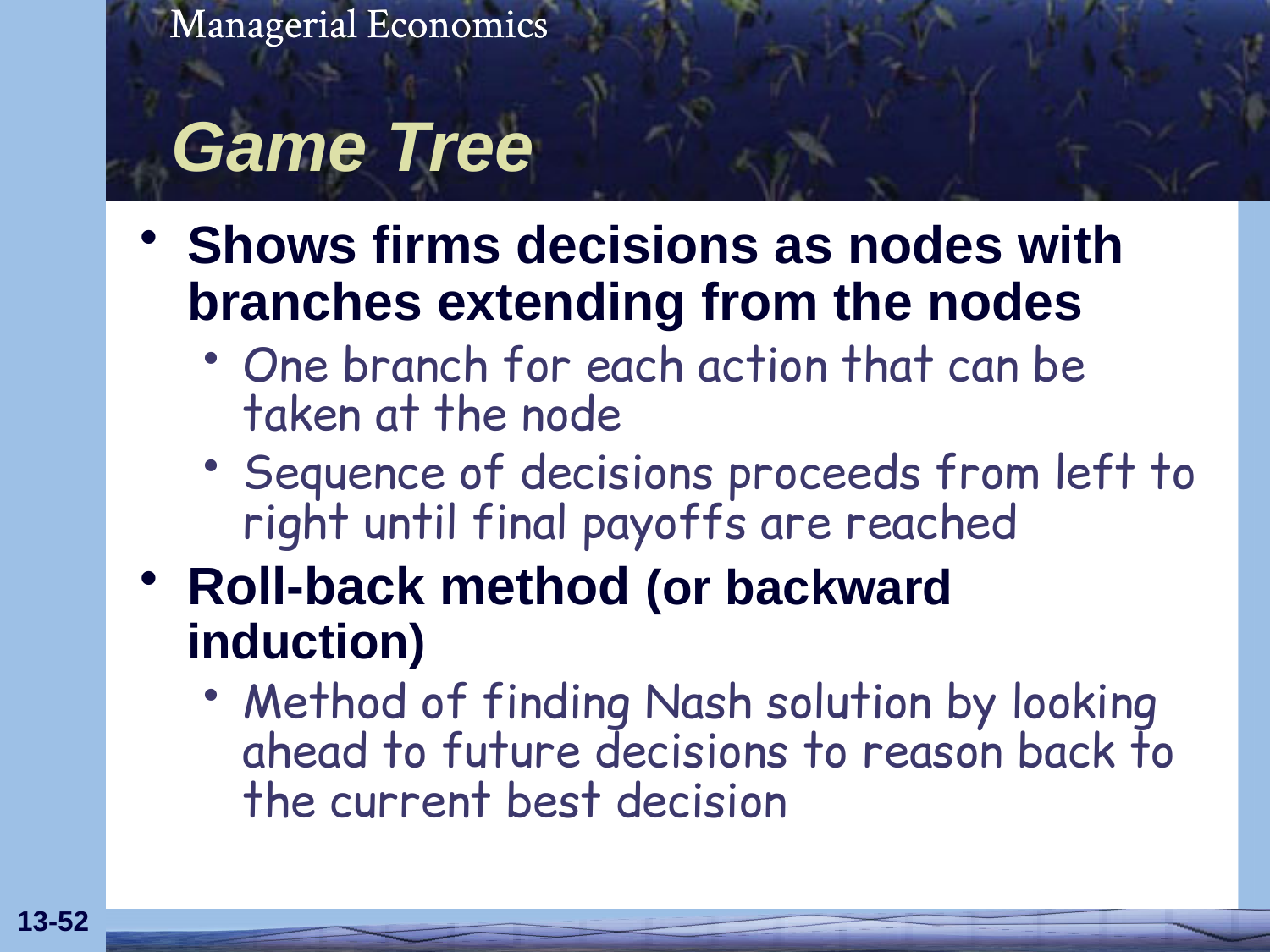

# Game Tree
Shows firms decisions as nodes with branches extending from the nodes
One branch for each action that can be taken at the node
Sequence of decisions proceeds from left to right until final payoffs are reached
Roll-back method (or backward induction)
Method of finding Nash solution by looking ahead to future decisions to reason back to the current best decision
13-52